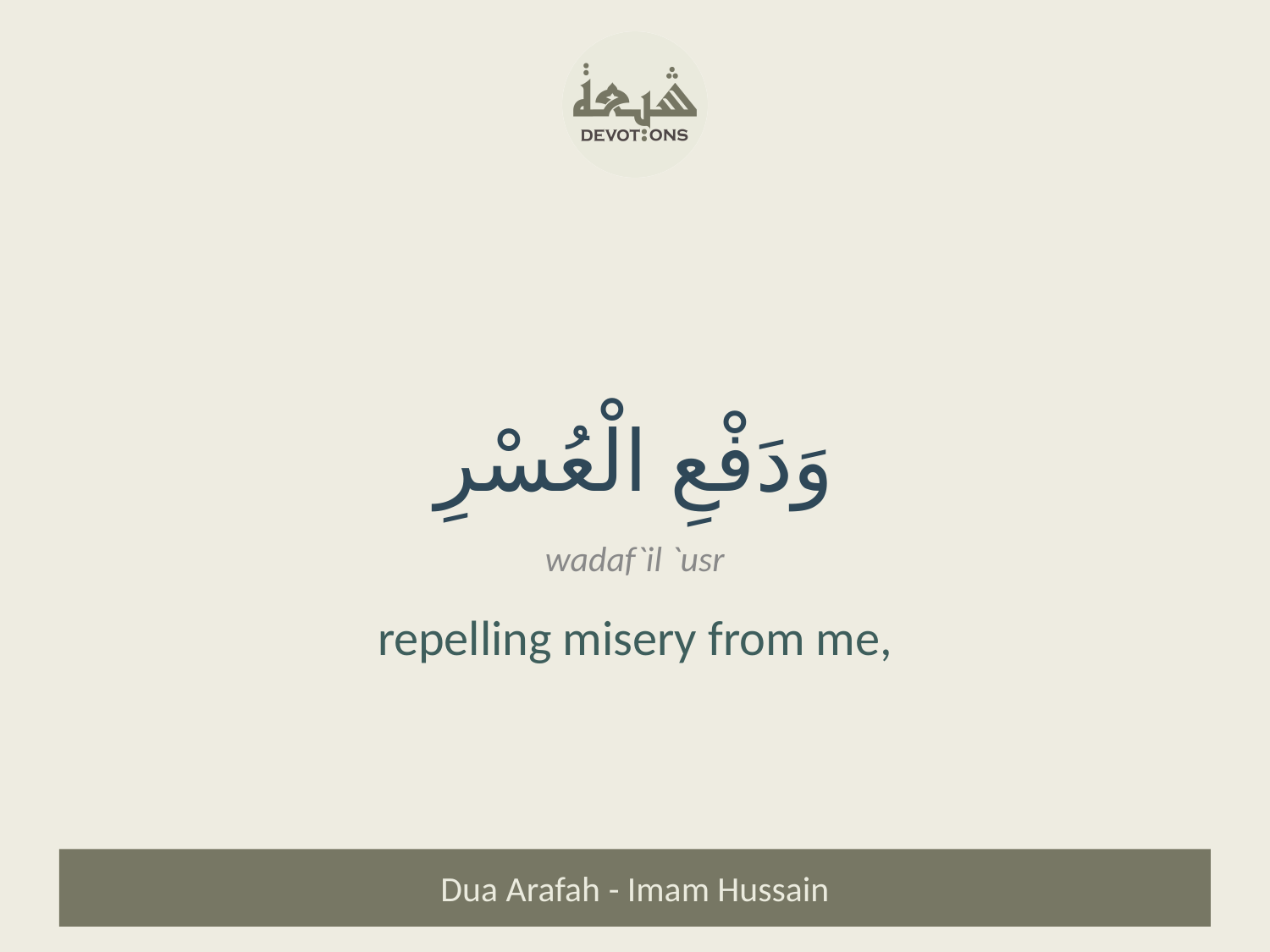

وَدَفْعِ الْعُسْرِ
wadaf`il `usr
repelling misery from me,
Dua Arafah - Imam Hussain